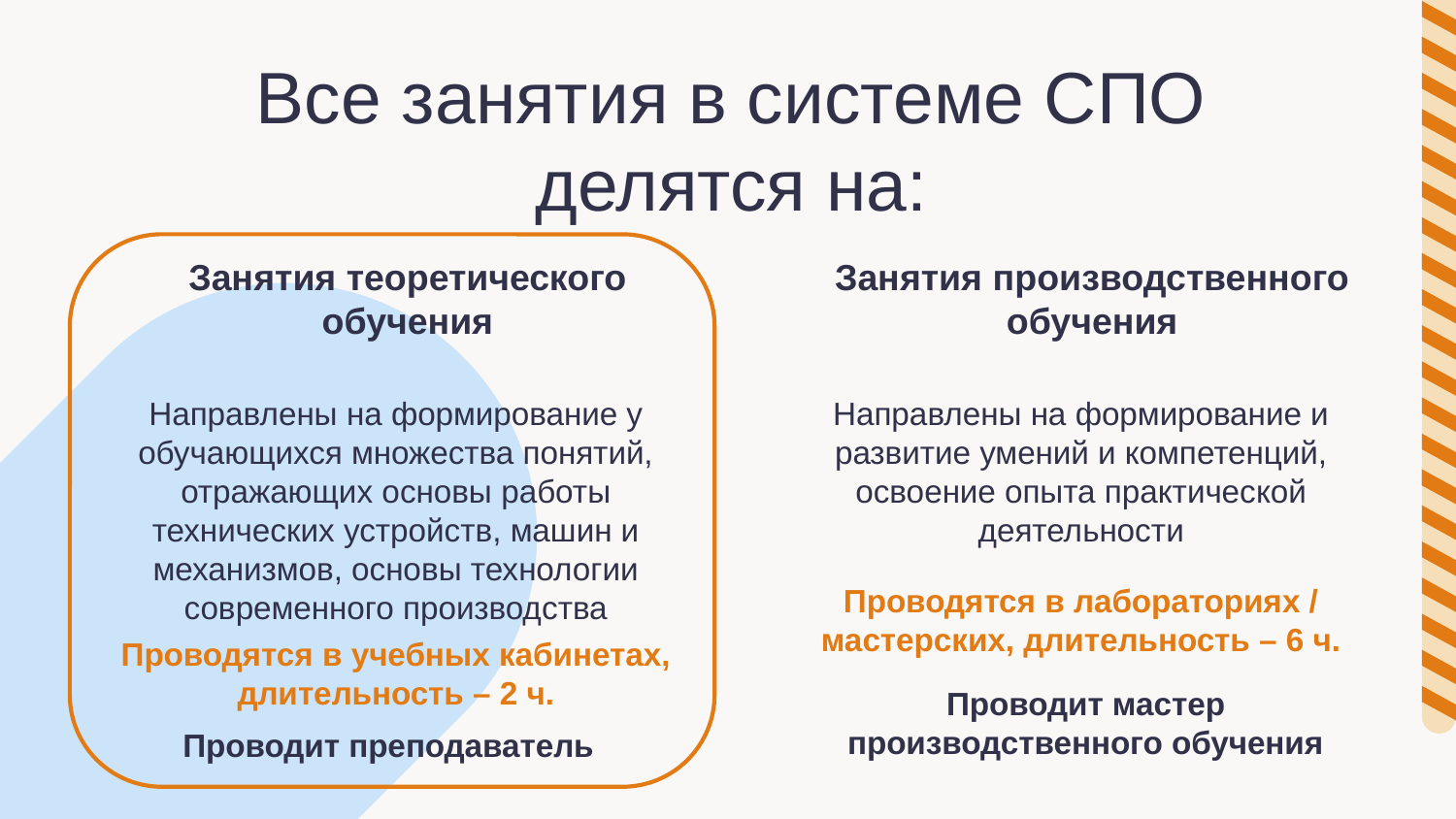

# Все занятия в системе СПО делятся на:

Занятия теоретического обучения
Занятия производственного обучения
Направлены на формирование у обучающихся множества понятий, отражающих основы работы технических устройств, машин и механизмов, основы технологии современного производства

Проводятся в учебных кабинетах, длительность – 2 ч.

Направлены на формирование и развитие умений и компетенций, освоение опыта практической деятельности

Проводятся в лабораториях / мастерских, длительность – 6 ч.
Проводит мастер производственного обучения
Проводит преподаватель